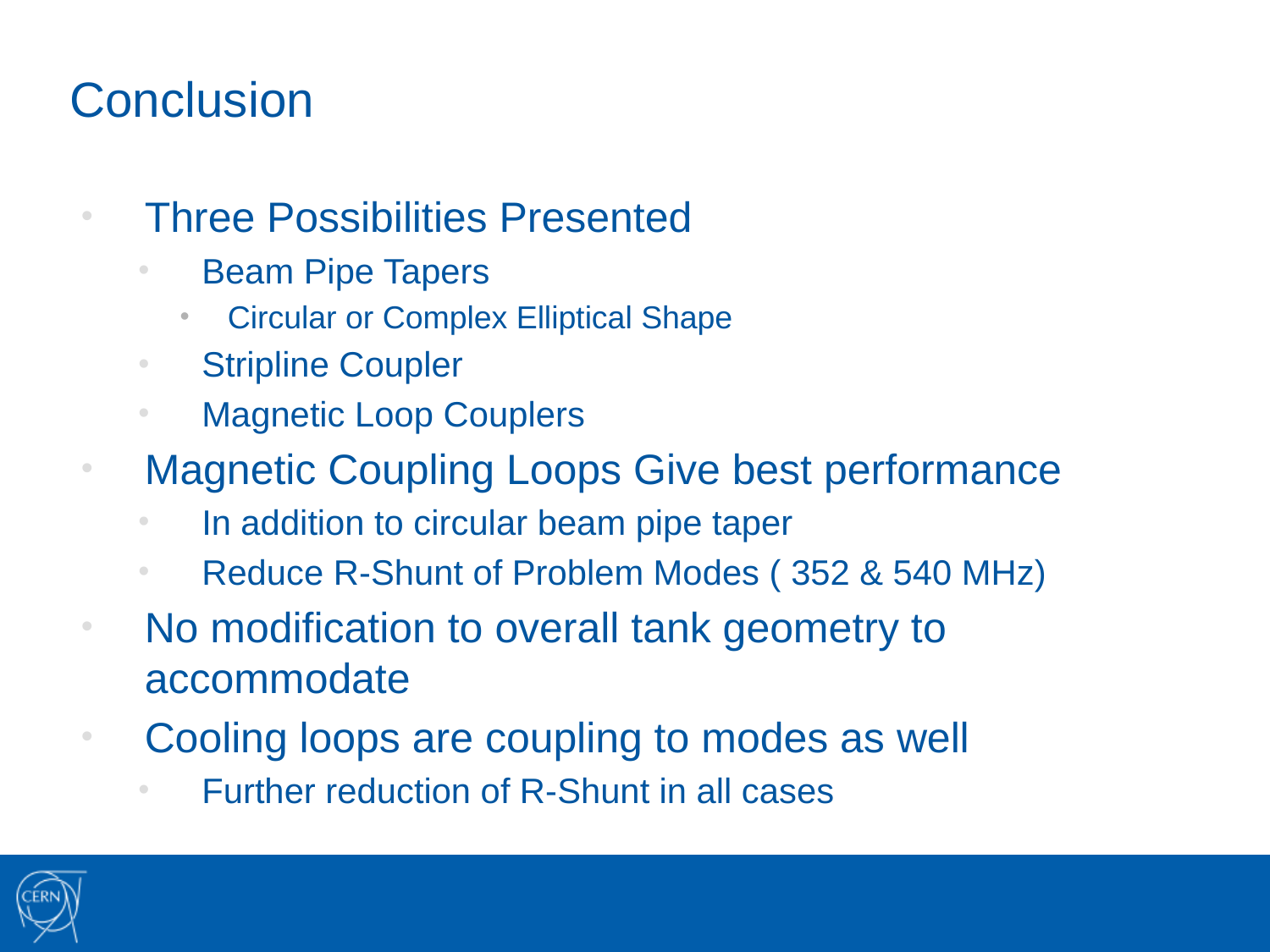

# Conclusion
Three Possibilities Presented
Beam Pipe Tapers
Circular or Complex Elliptical Shape
Stripline Coupler
Magnetic Loop Couplers
Magnetic Coupling Loops Give best performance
In addition to circular beam pipe taper
Reduce R-Shunt of Problem Modes ( 352 & 540 MHz)
No modification to overall tank geometry to accommodate
Cooling loops are coupling to modes as well
Further reduction of R-Shunt in all cases